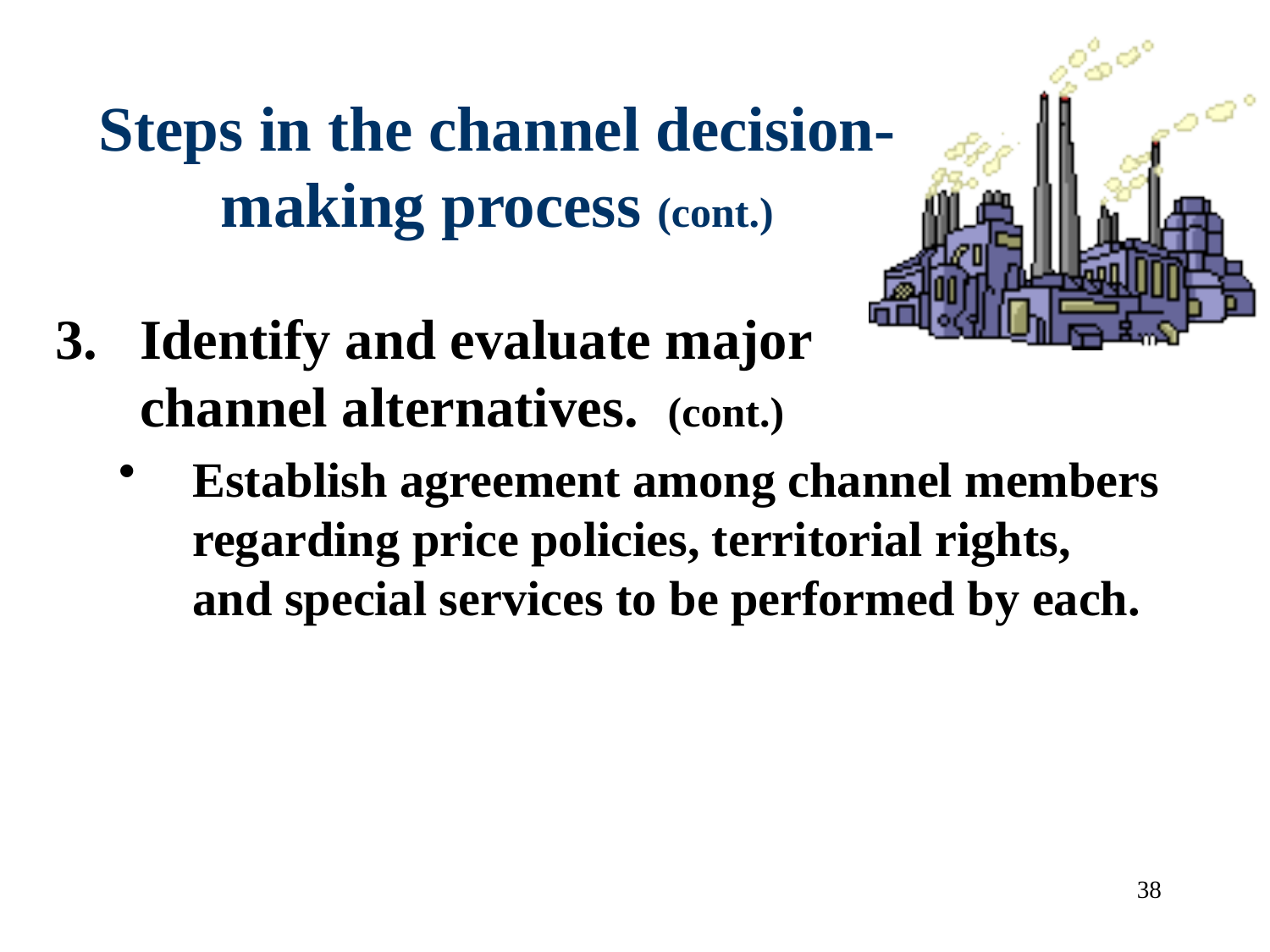

# Steps in the channel decision-making process (cont.)
Identify and evaluate major                      channel alternatives.  (cont.)
Establish agreement among channel members regarding price policies, territorial rights, and special services to be performed by each.

38